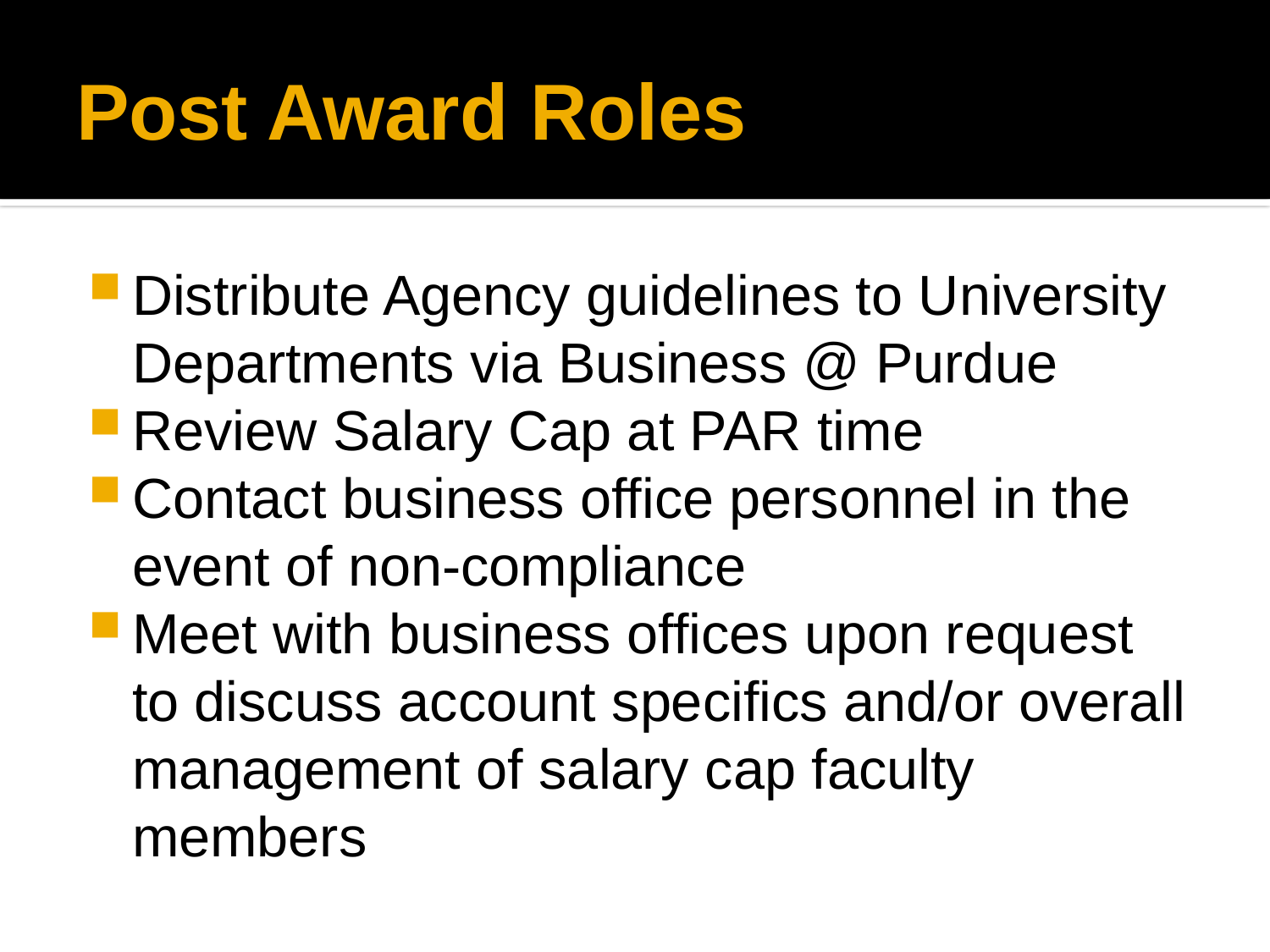

# Post Award Roles
Distribute Agency guidelines to University Departments via Business @ Purdue
Review Salary Cap at PAR time
Contact business office personnel in the event of non-compliance
Meet with business offices upon request to discuss account specifics and/or overall management of salary cap faculty members